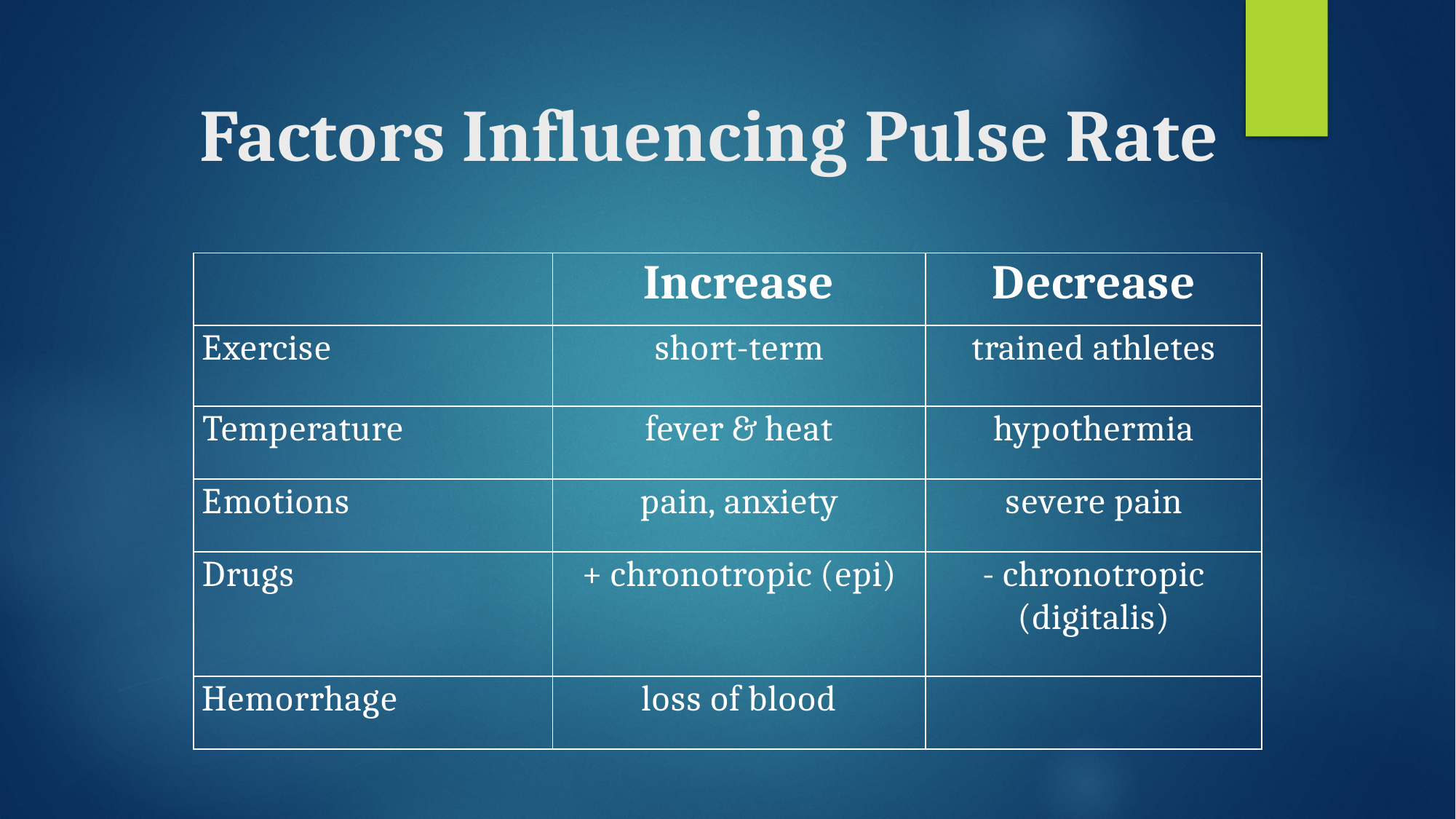

# Factors Influencing Pulse Rate
|  | Increase | Decrease |
| --- | --- | --- |
| Exercise | short-term | trained athletes |
| Temperature | fever & heat | hypothermia |
| Emotions | pain, anxiety | severe pain |
| Drugs | + chronotropic (epi) | - chronotropic (digitalis) |
| Hemorrhage | loss of blood |  |